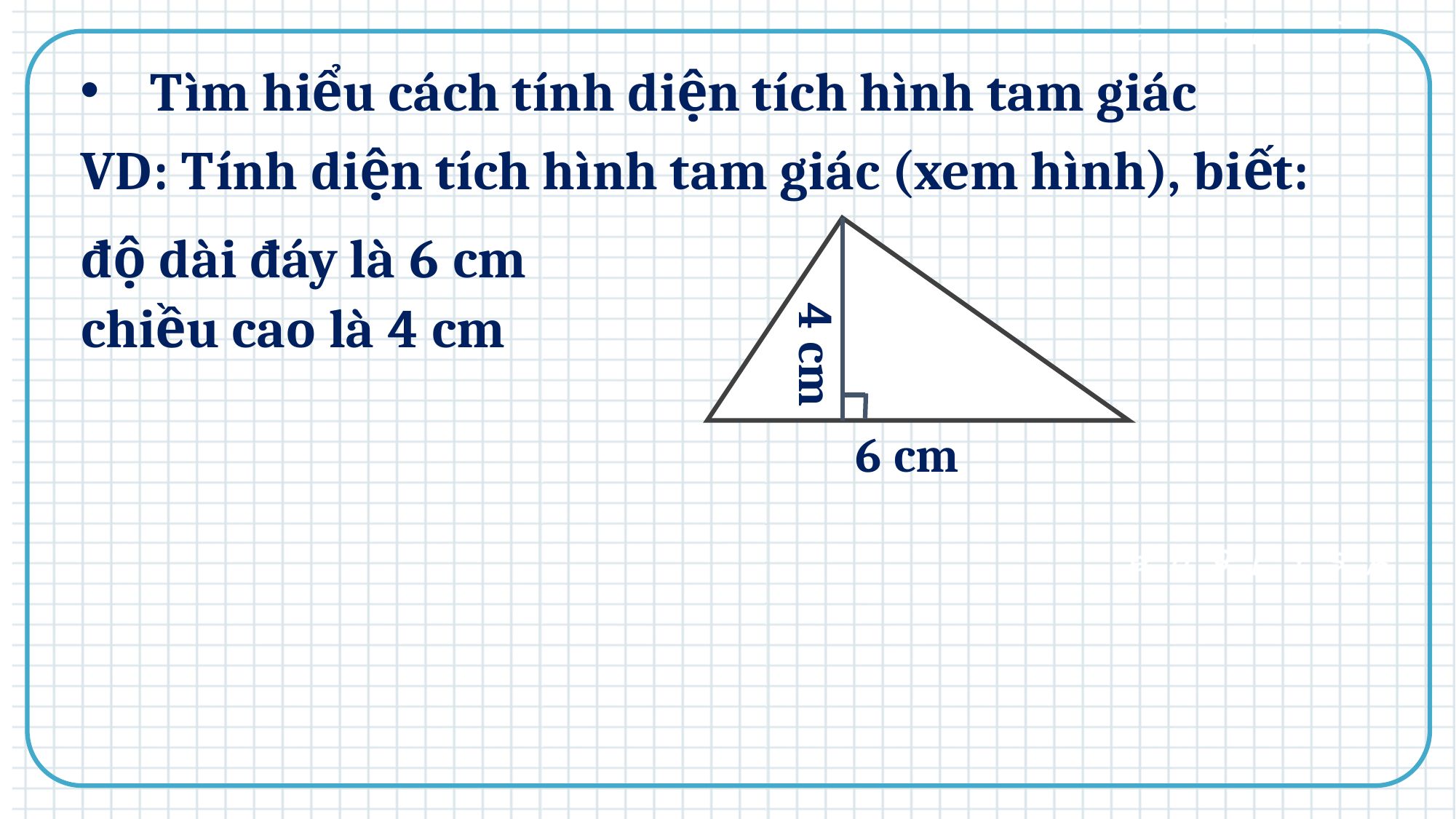

Tìm hiểu cách tính diện tích hình tam giác
VD: Tính diện tích hình tam giác (xem hình), biết:
độ dài đáy là 6 cm
chiều cao là 4 cm

4 cm
6 cm